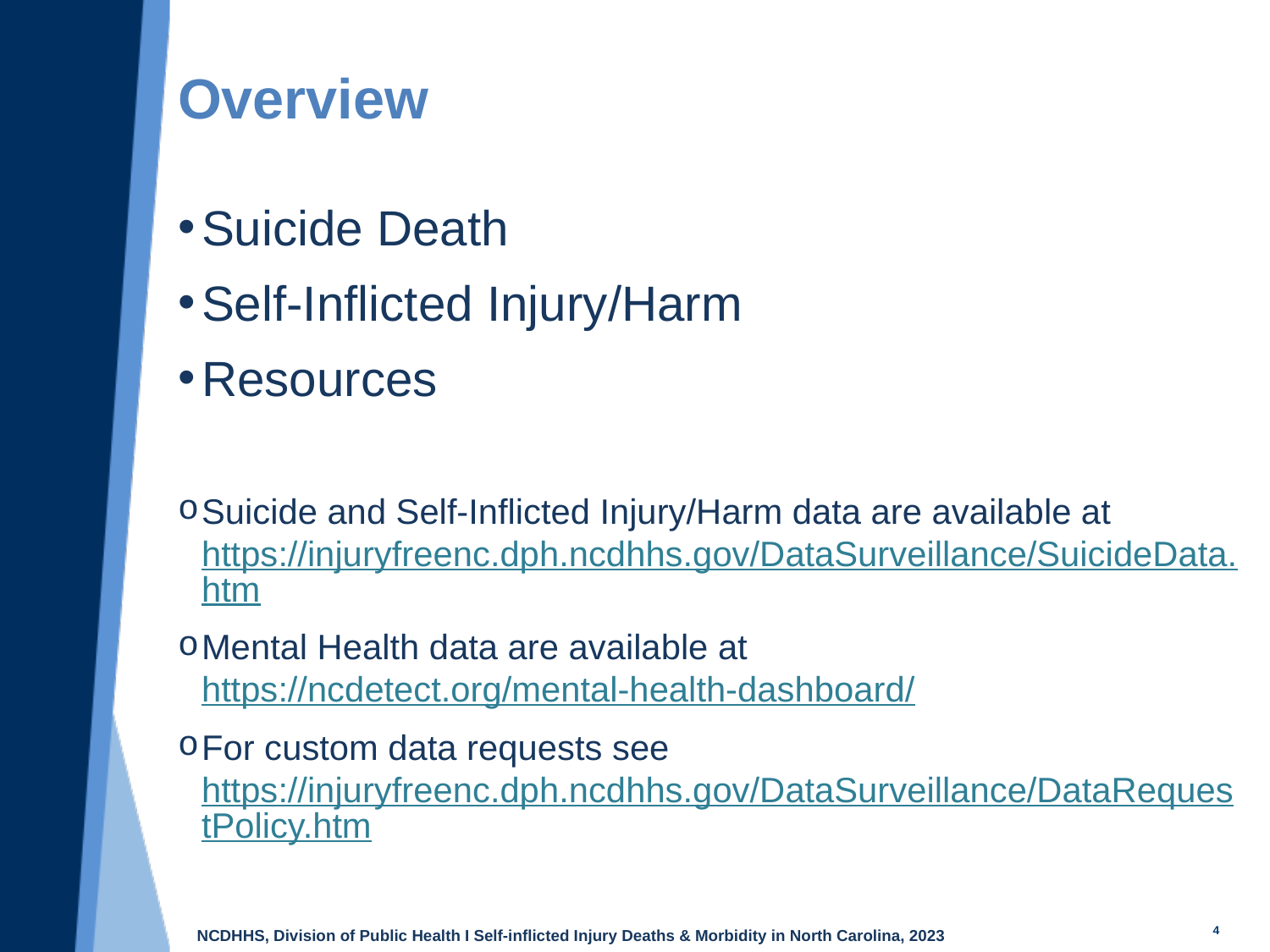

# Overview
Suicide Death
Self-Inflicted Injury/Harm
Resources

Suicide and Self-Inflicted Injury/Harm data are available at https://injuryfreenc.dph.ncdhhs.gov/DataSurveillance/SuicideData.htm
Mental Health data are available at https://ncdetect.org/mental-health-dashboard/
For custom data requests see https://injuryfreenc.dph.ncdhhs.gov/DataSurveillance/DataRequestPolicy.htm

4